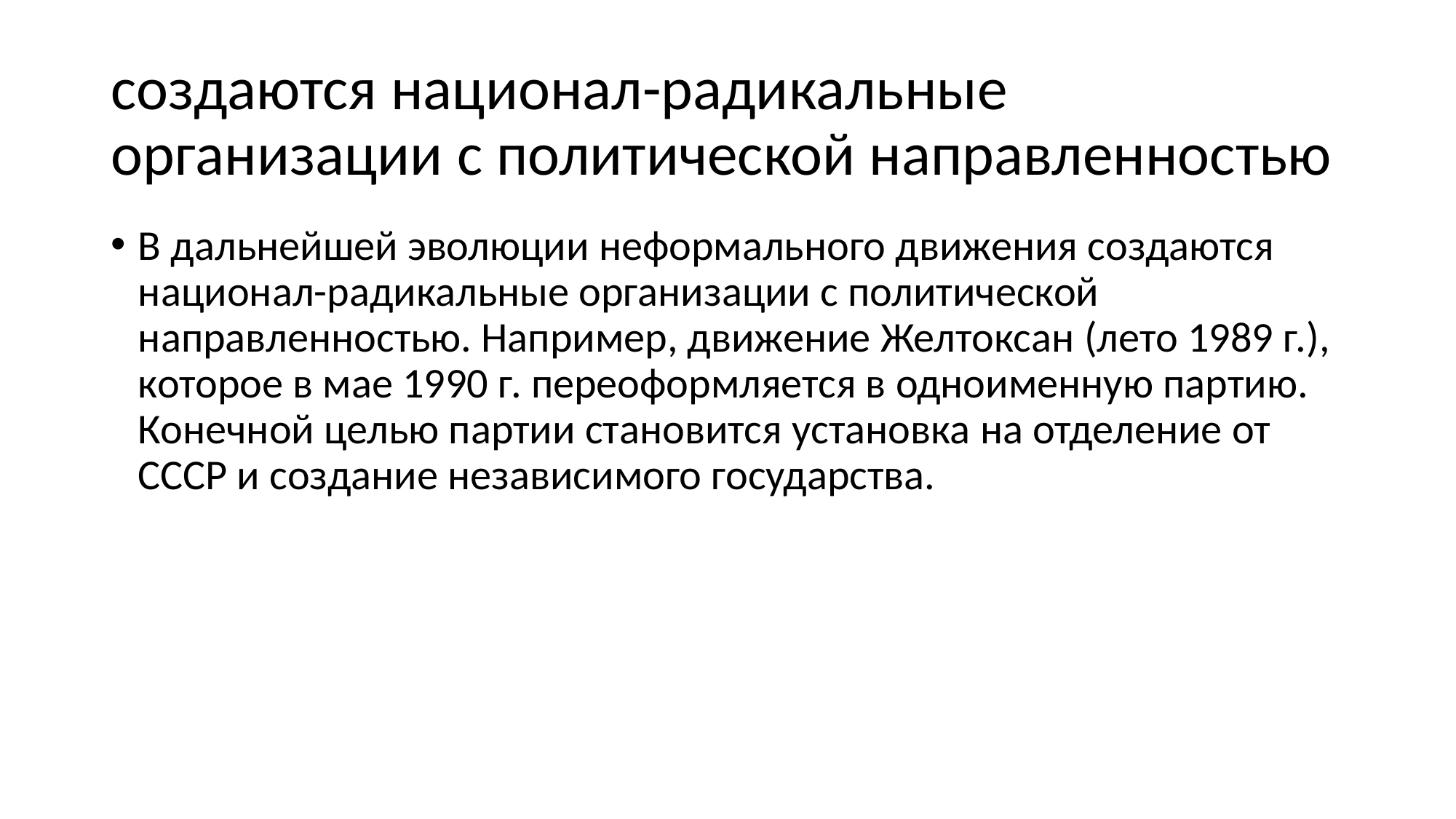

# создаются национал-радикальные организации с политической направленностью
В дальнейшей эволюции неформального движения создаются национал-радикальные организации с политической направленностью. Например, движение Желтоксан (лето 1989 г.), которое в мае 1990 г. переоформляется в одноименную партию. Конечной целью партии становится установка на отделение от СССР и создание независимого государства.